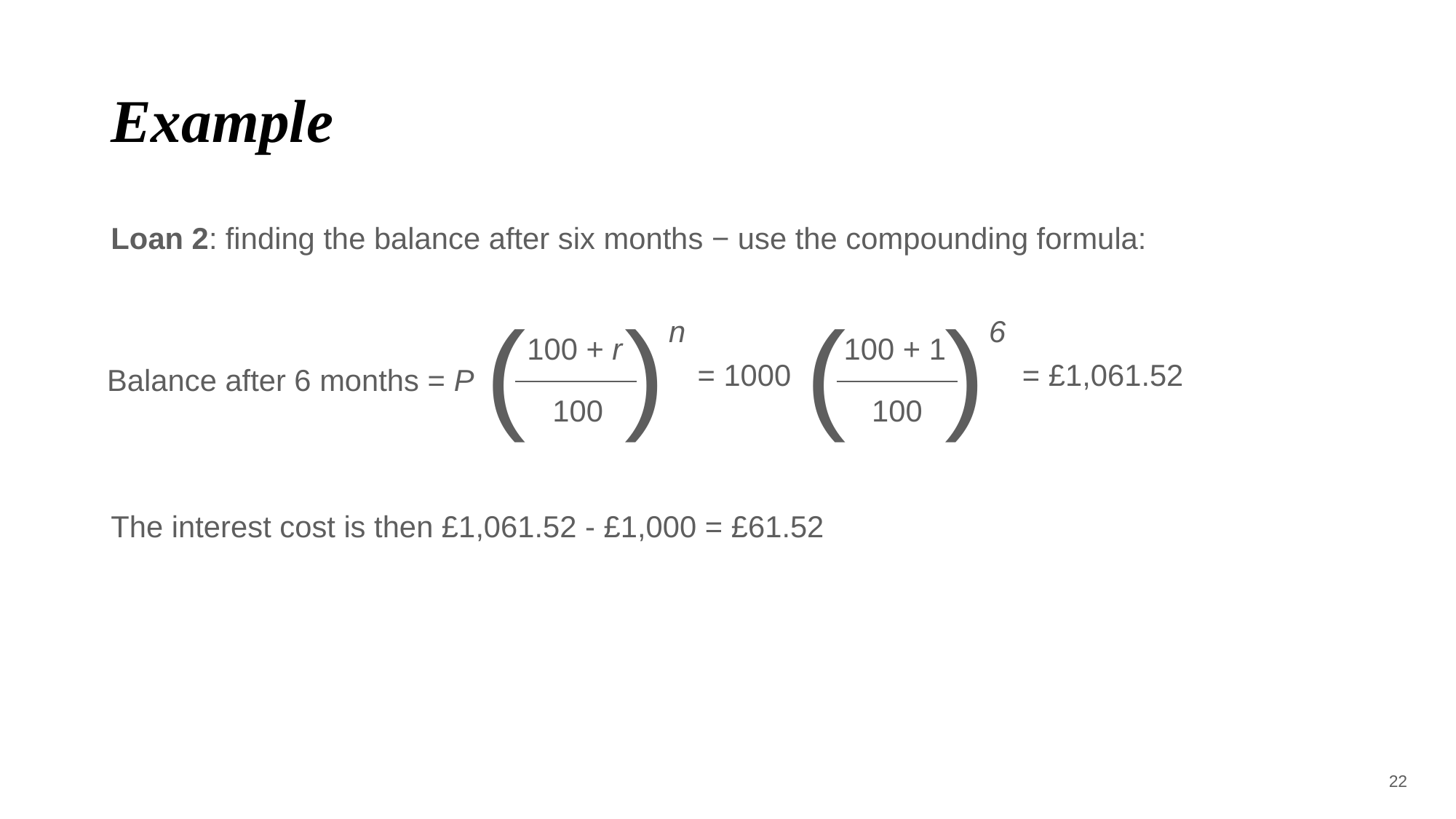

# Example
Loan 2: finding the balance after six months − use the compounding formula:

The interest cost is then £1,061.52 - £1,000 = £61.52

(
)
(
)
n
6
100 + r
100 + 1
= 1000
= £1,061.52
Balance after 6 months = P
100
100